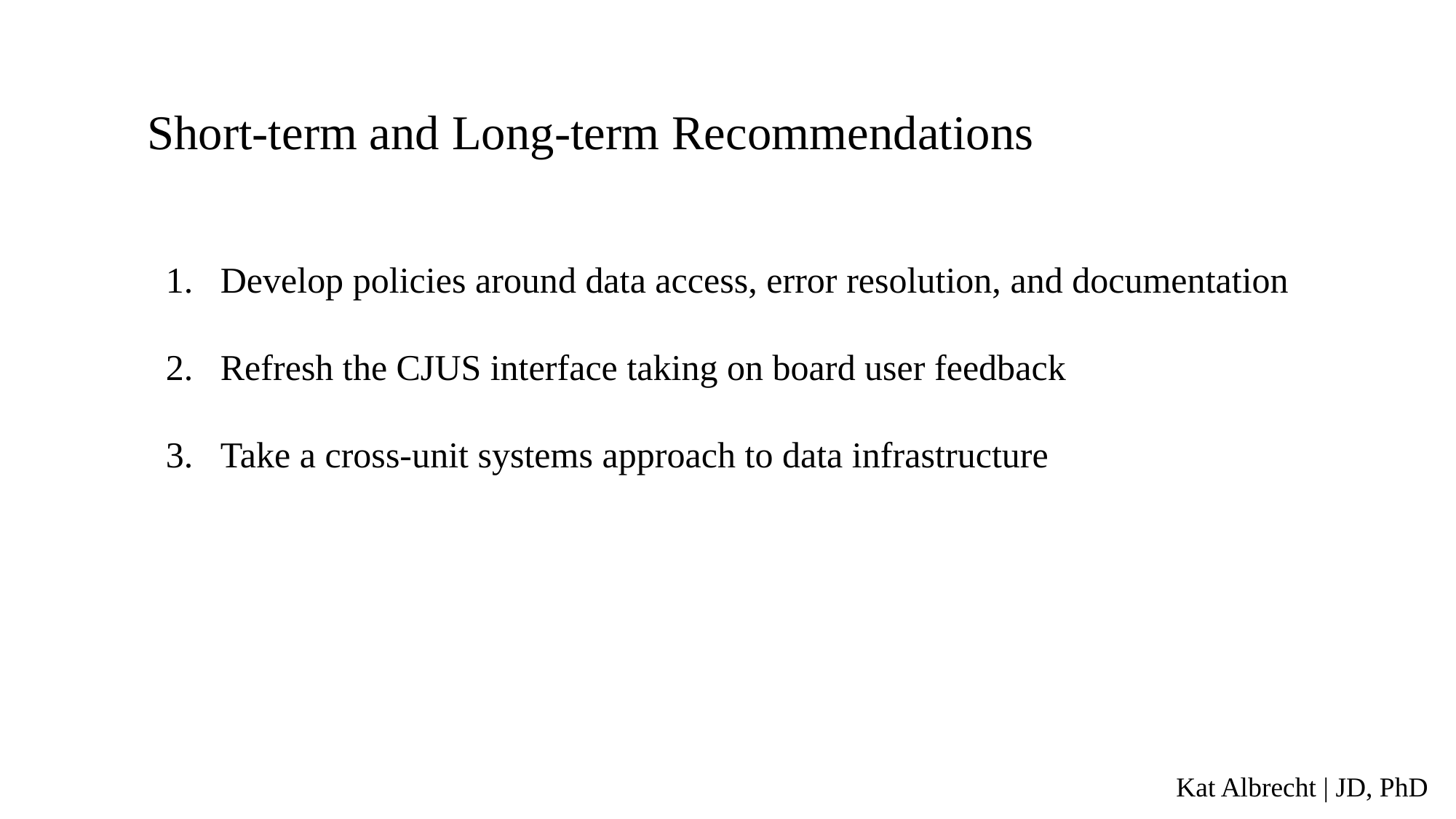

Short-term and Long-term Recommendations
Develop policies around data access, error resolution, and documentation

Refresh the CJUS interface taking on board user feedback

Take a cross-unit systems approach to data infrastructure

Kat Albrecht | JD, PhD